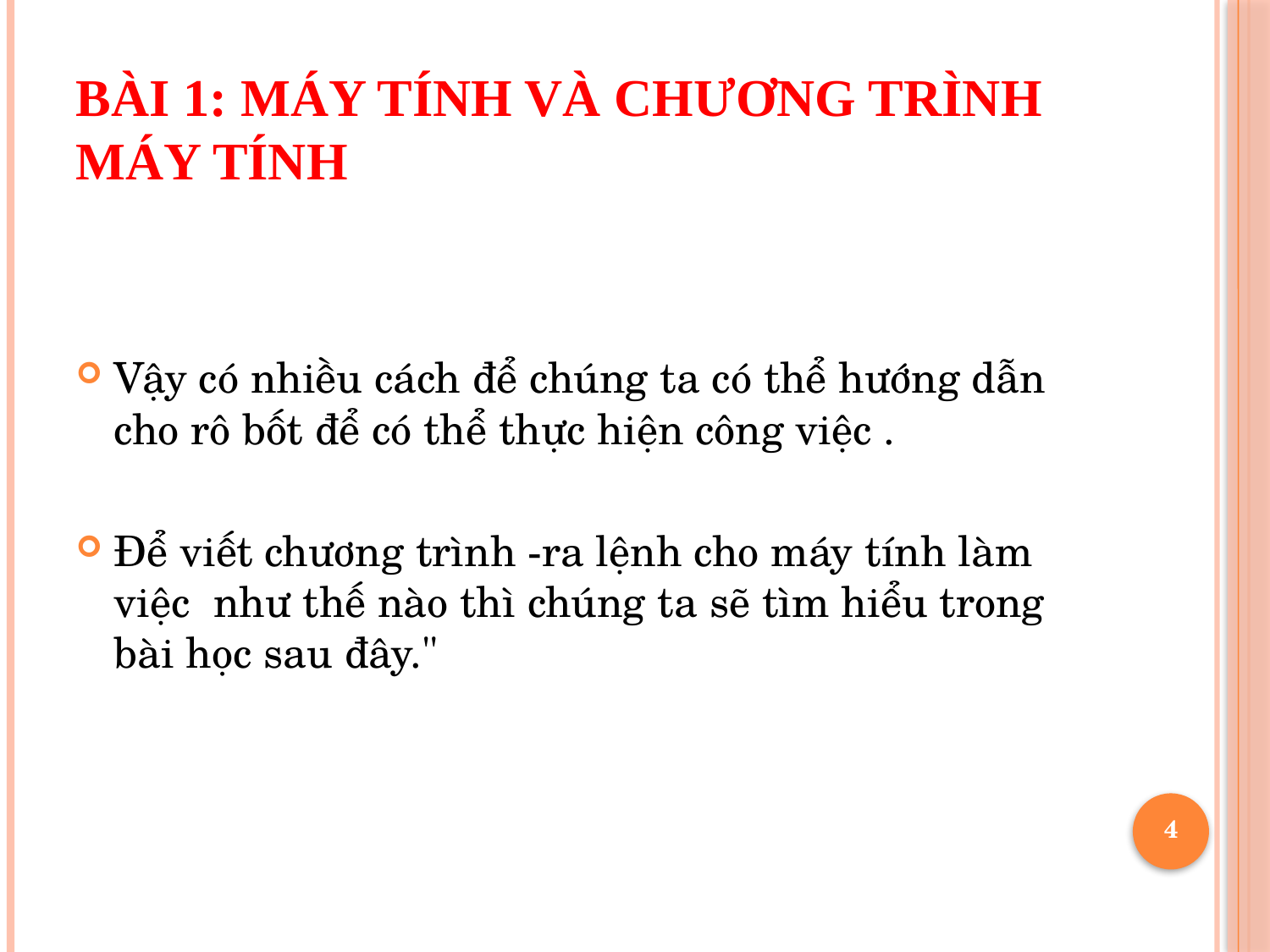

# Bài 1: Máy Tính Và Chương Trình Máy Tính

Vậy có nhiều cách để chúng ta có thể hướng dẫn cho rô bốt để có thể thực hiện công việc .

Để viết chương trình -ra lệnh cho máy tính làm việc  như thế nào thì chúng ta sẽ tìm hiểu trong bài học sau đây."
4